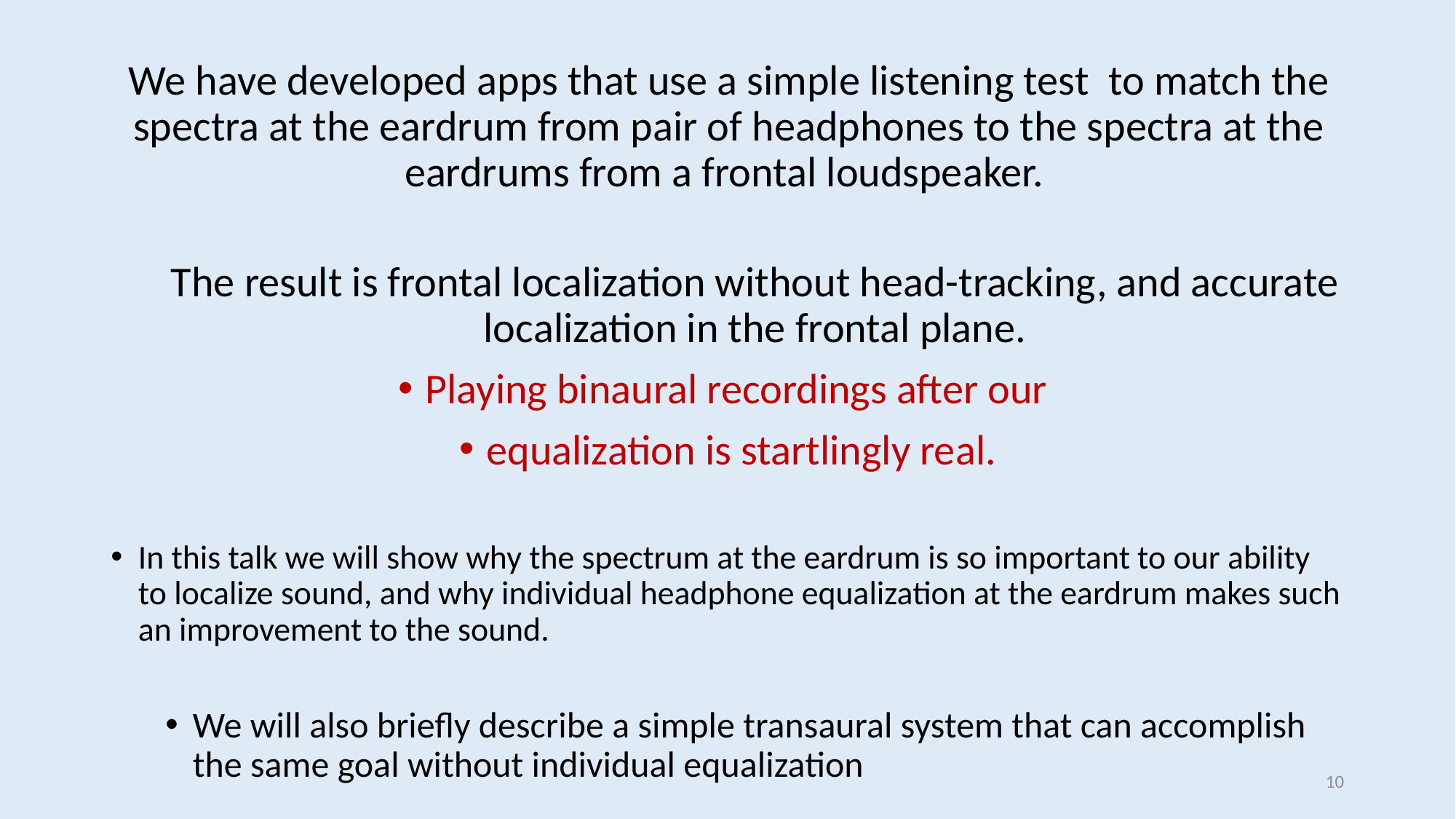

# We have developed apps that use a simple listening test  to match the spectra at the eardrum from pair of headphones to the spectra at the eardrums from a frontal loudspeaker.

The result is frontal localization without head-tracking, and accurate localization in the frontal plane.
Playing binaural recordings after our
equalization is startlingly real.

In this talk we will show why the spectrum at the eardrum is so important to our ability to localize sound, and why individual headphone equalization at the eardrum makes such an improvement to the sound.

We will also briefly describe a simple transaural system that can accomplish the same goal without individual equalization
10